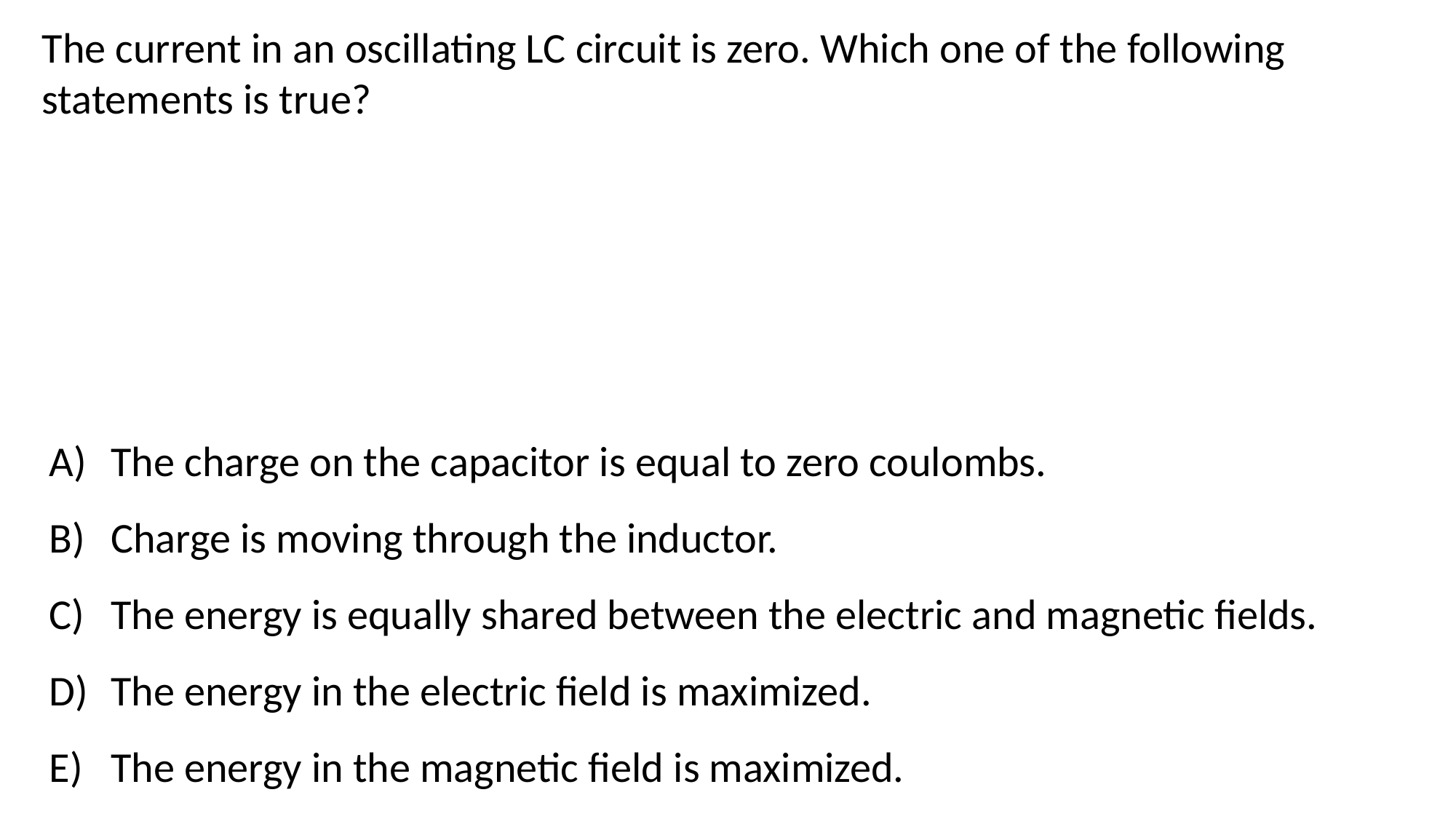

The current in an oscillating LC circuit is zero. Which one of the following statements is true?
The charge on the capacitor is equal to zero coulombs.
Charge is moving through the inductor.
The energy is equally shared between the electric and magnetic fields.
The energy in the electric field is maximized.
The energy in the magnetic field is maximized.